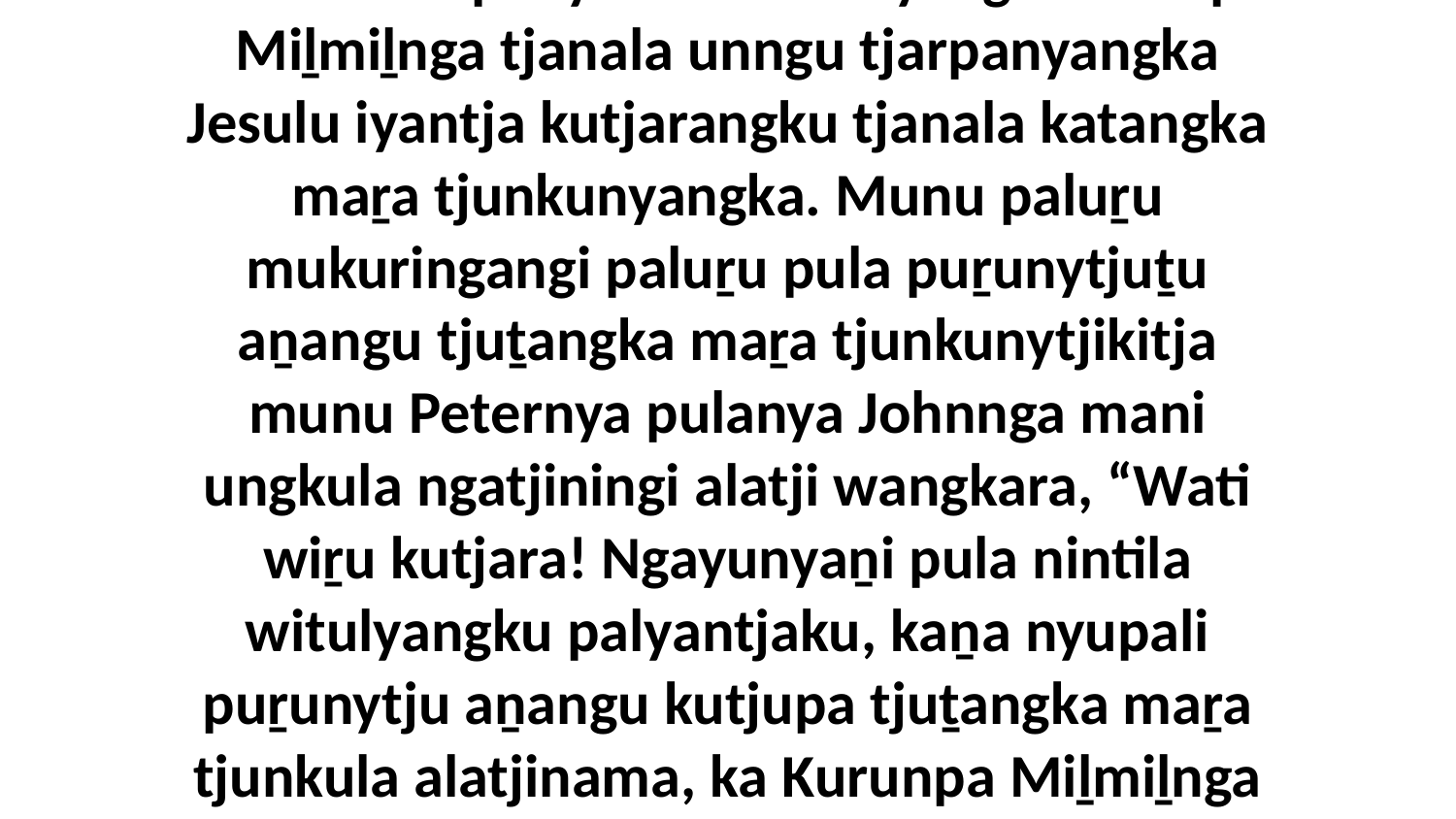

18-19 Ka wati panya Simontu nyangu Kurunpa Miḻmiḻnga tjanala unngu tjarpanyangka Jesulu iyantja kutjarangku tjanala katangka maṟa tjunkunyangka. Munu paluṟu mukuringangi paluṟu pula puṟunytjuṯu aṉangu tjuṯangka maṟa tjunkunytjikitja munu Peternya pulanya Johnnga mani ungkula ngatjiningi alatji wangkara, “Wati wiṟu kutjara! Ngayunyaṉi pula nintila witulyangku palyantjaku, kaṉa nyupali puṟunytju aṉangu kutjupa tjuṯangka maṟa tjunkula alatjinama, ka Kurunpa Miḻmiḻnga tjanala kuḻu tjarpama.”